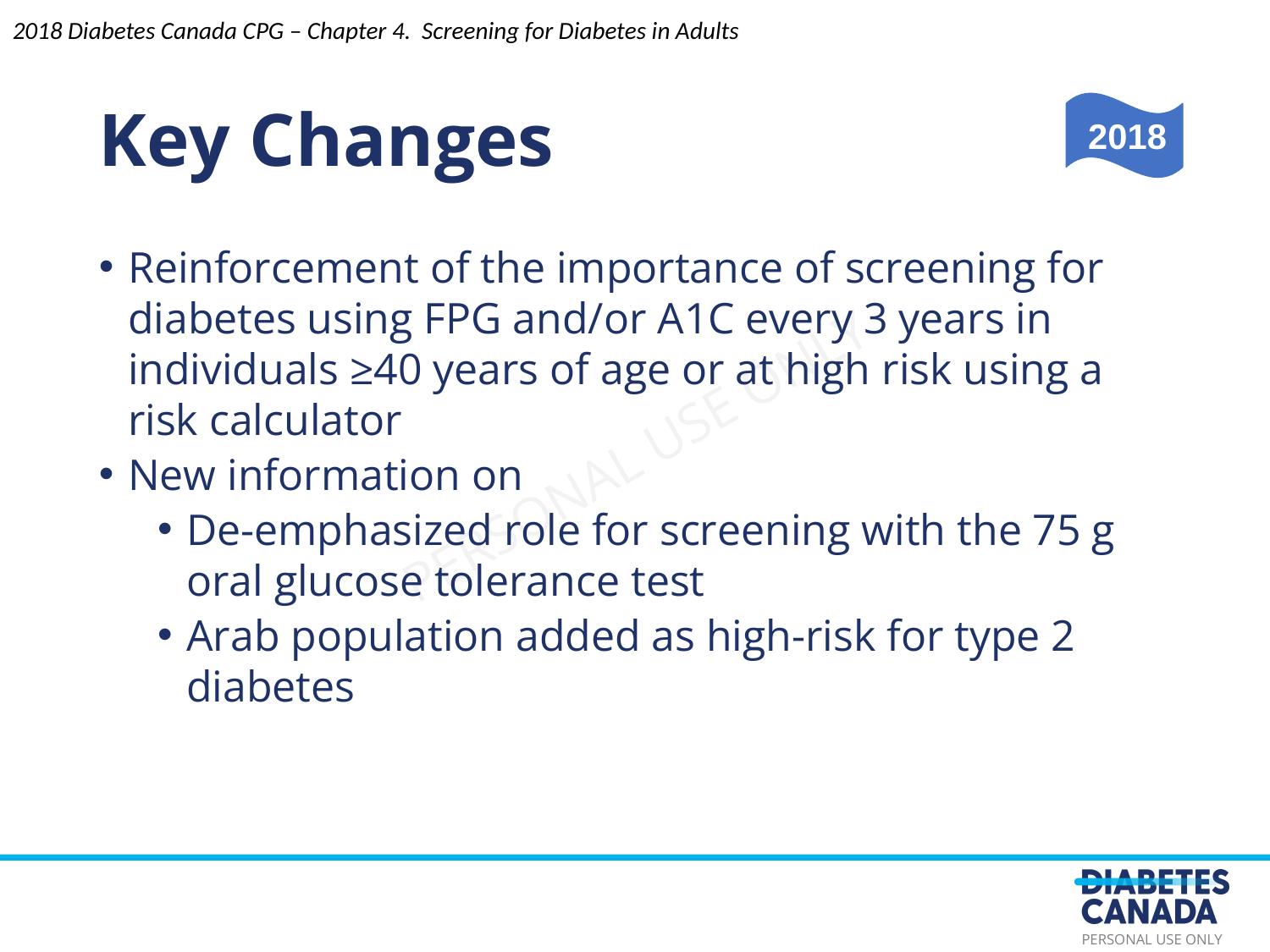

Key Changes
2018 Diabetes Canada CPG – Chapter 4.  Screening for Diabetes in Adults
2018
Reinforcement of the importance of screening for diabetes using FPG and/or A1C every 3 years in individuals ≥40 years of age or at high risk using a risk calculator
New information on
De-emphasized role for screening with the 75 g oral glucose tolerance test
Arab population added as high-risk for type 2 diabetes